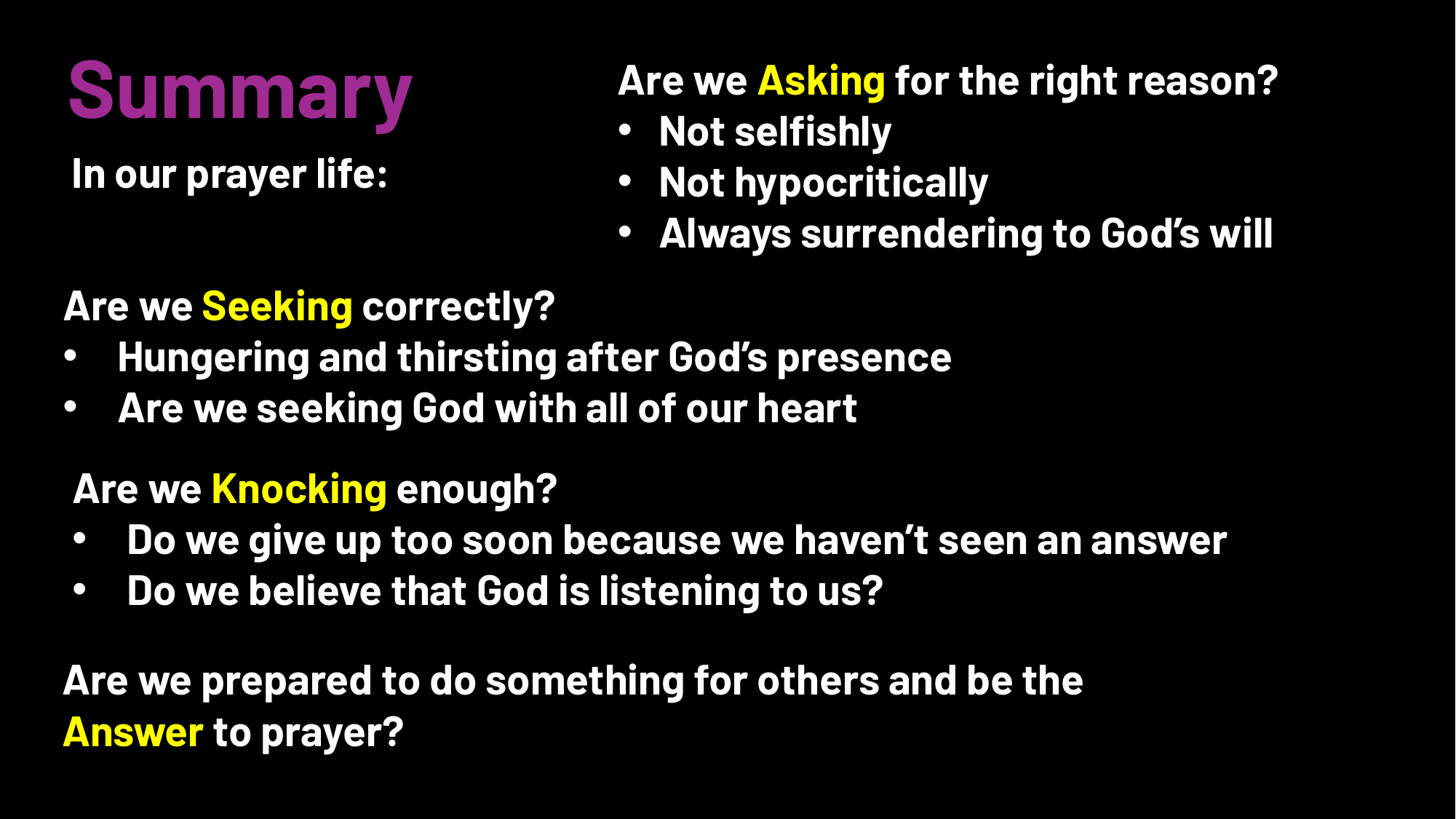

Summary
Are we Asking for the right reason?
Not selfishly
Not hypocritically
Always surrendering to God’s will
In our prayer life:
Are we Seeking correctly?
Hungering and thirsting after God’s presence
Are we seeking God with all of our heart
Are we Knocking enough?
Do we give up too soon because we haven’t seen an answer
Do we believe that God is listening to us?
Are we prepared to do something for others and be the
Answer to prayer?